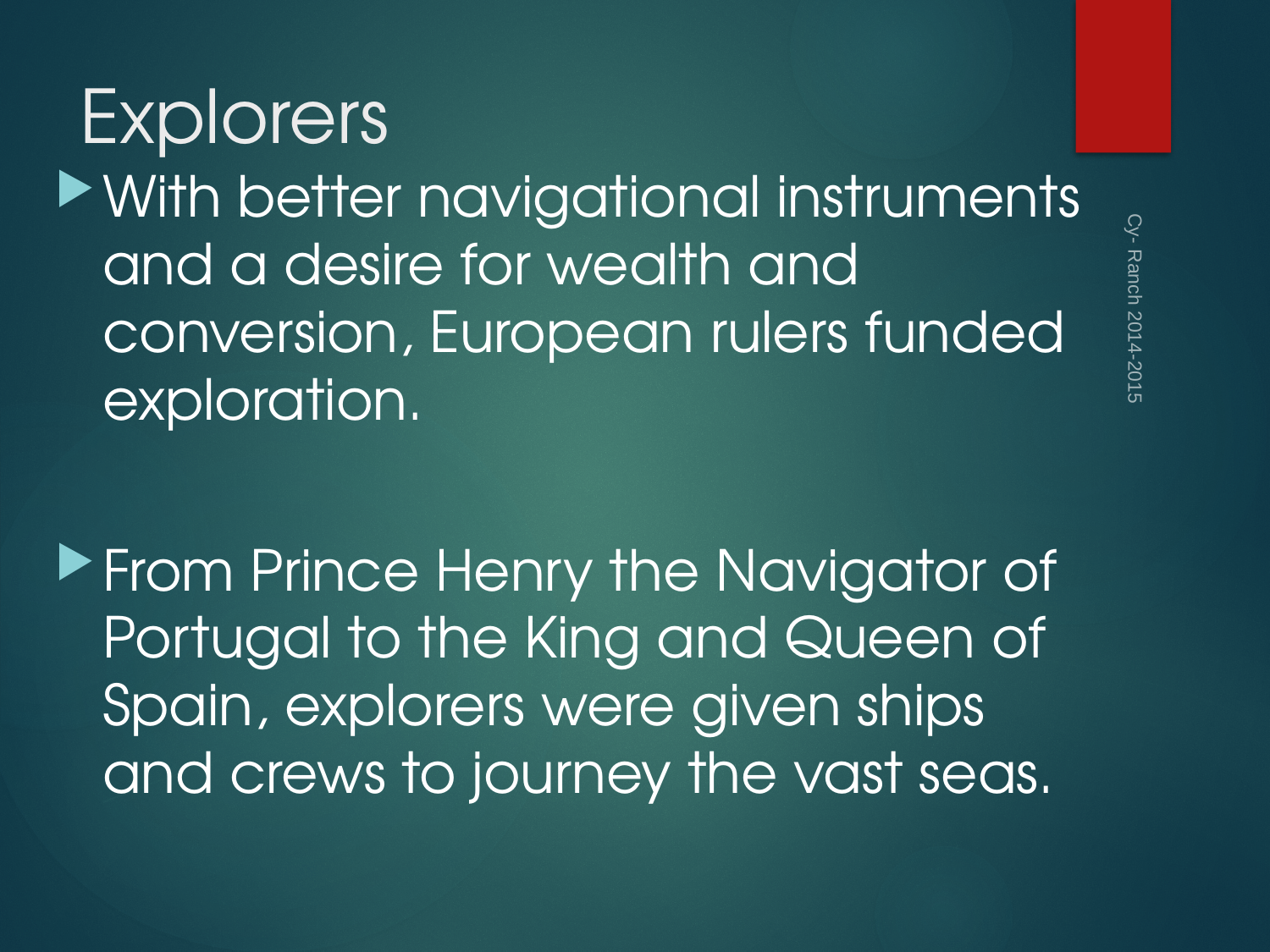

# Explorers
With better navigational instruments and a desire for wealth and conversion, European rulers funded exploration.

From Prince Henry the Navigator of Portugal to the King and Queen of Spain, explorers were given ships and crews to journey the vast seas.
Cy- Ranch 2014-2015